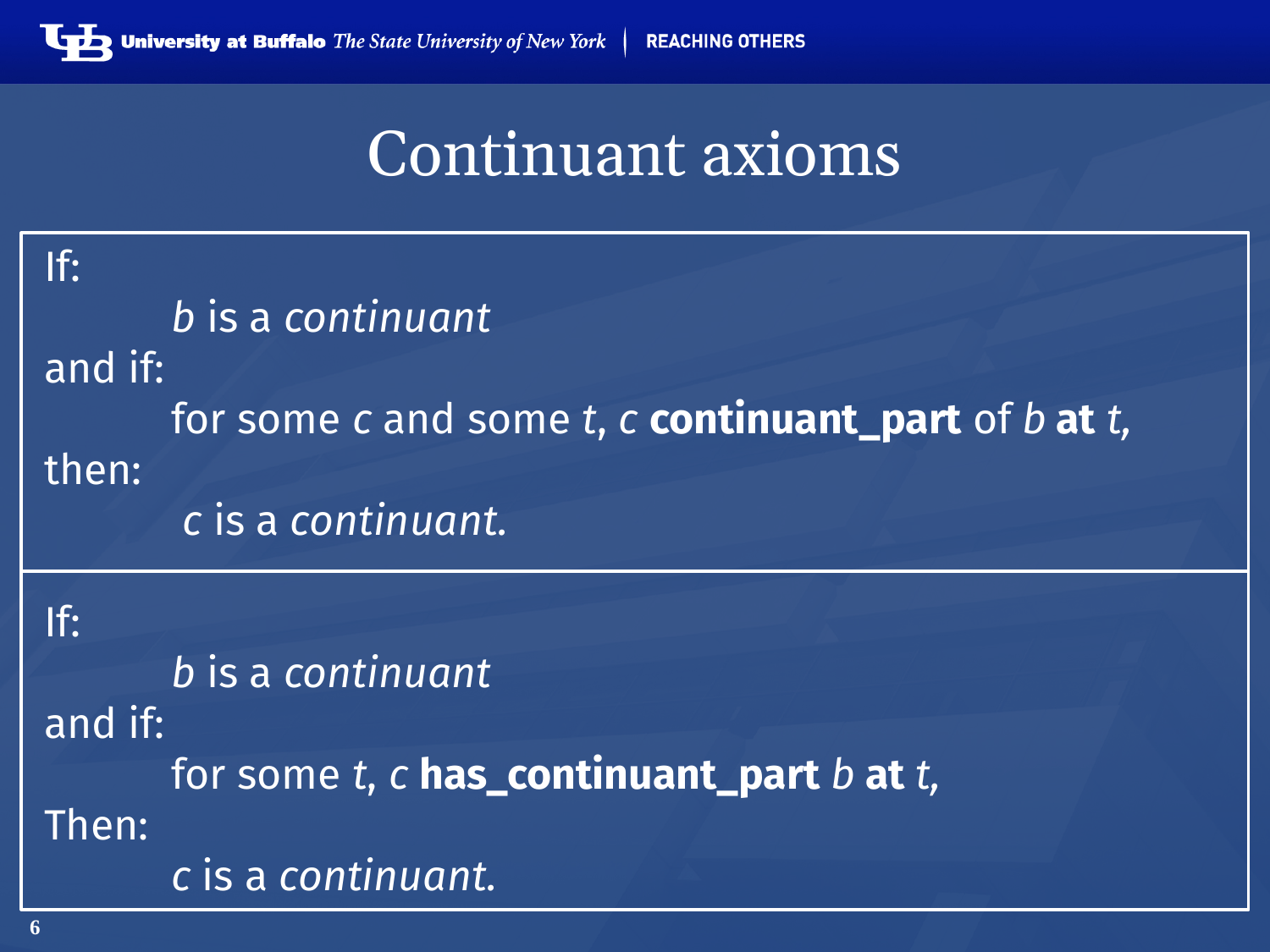

# Continuant axioms

If:
	b is a continuant
and if:
 	for some c and some t, c continuant_part of b at t, then:
	 c is a continuant.

If:
	b is a continuant
and if:
	for some t, c has_continuant_part b at t,
Then:
	c is a continuant.

6